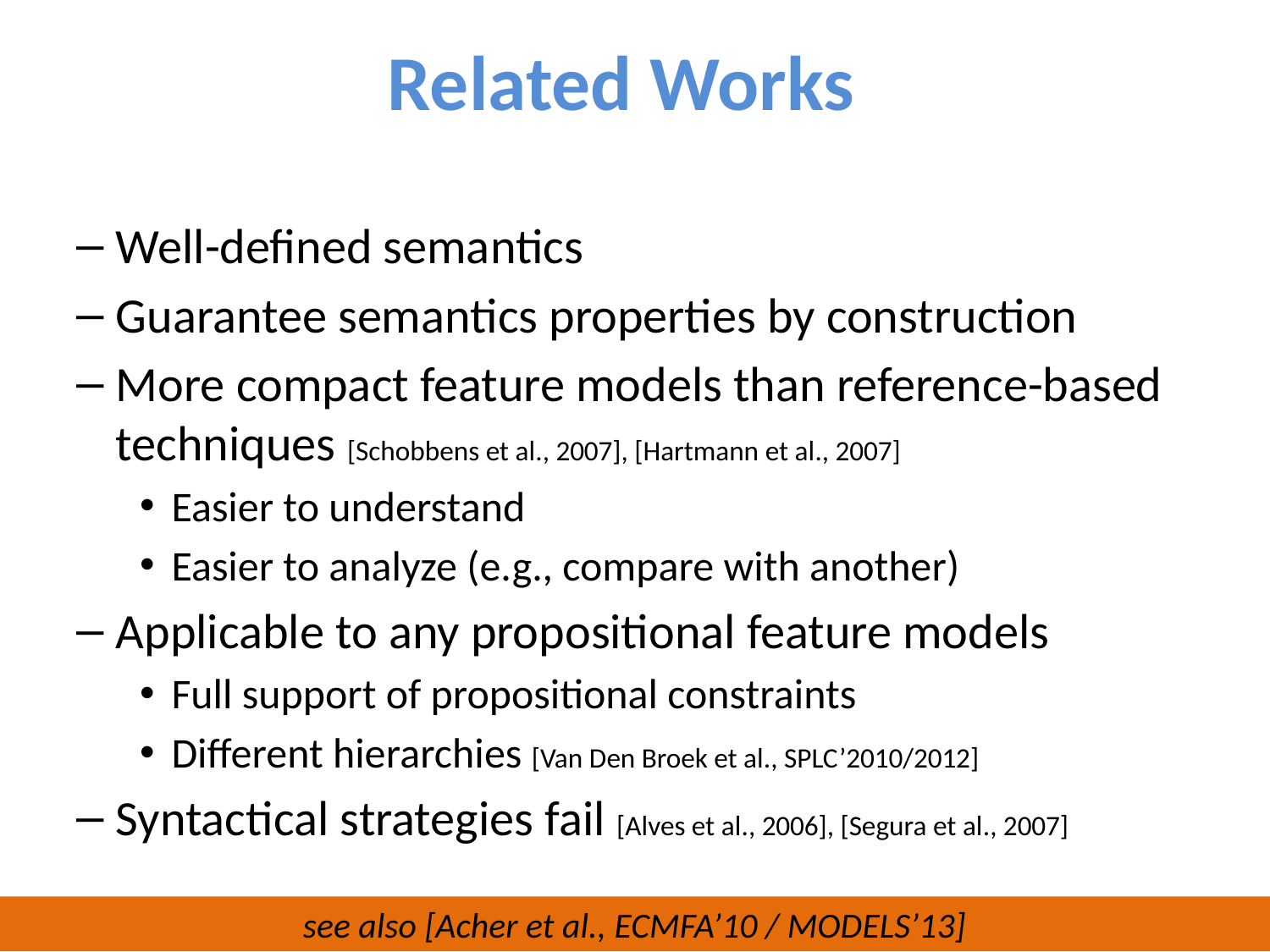

Related Works
#
Well-defined semantics
Guarantee semantics properties by construction
More compact feature models than reference-based techniques [Schobbens et al., 2007], [Hartmann et al., 2007]
Easier to understand
Easier to analyze (e.g., compare with another)
Applicable to any propositional feature models
Full support of propositional constraints
Different hierarchies [Van Den Broek et al., SPLC’2010/2012]
Syntactical strategies fail [Alves et al., 2006], [Segura et al., 2007]

42
see also [Acher et al., ECMFA’10 / MODELS’13]